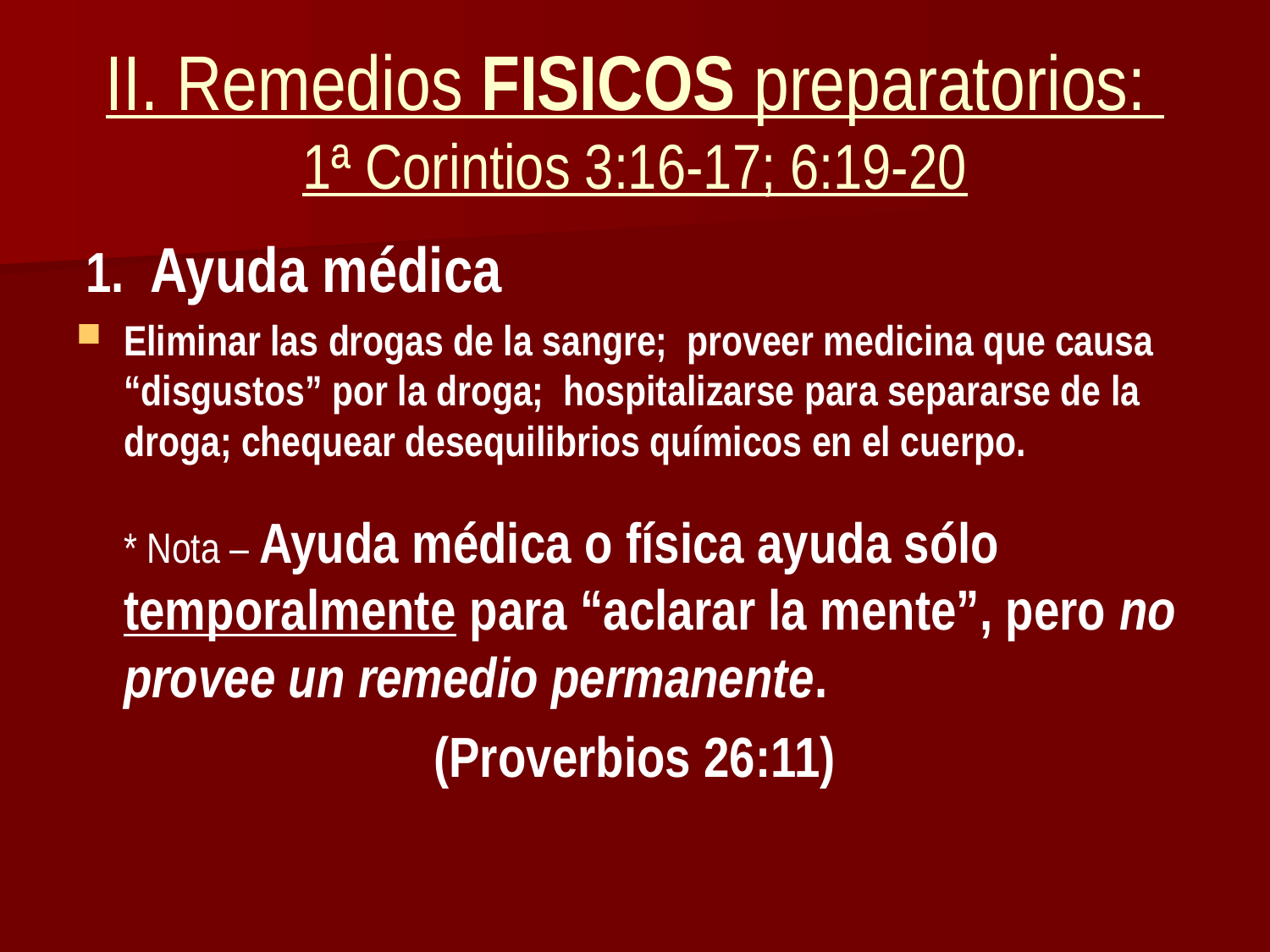

# II. Remedios FISICOS preparatorios: 1ª Corintios 3:16-17; 6:19-20
 1.  Ayuda médica
Eliminar las drogas de la sangre;  proveer medicina que causa “disgustos” por la droga;  hospitalizarse para separarse de la droga; chequear desequilibrios químicos en el cuerpo.

	* Nota – Ayuda médica o física ayuda sólo temporalmente para “aclarar la mente”, pero no provee un remedio permanente.
(Proverbios 26:11)